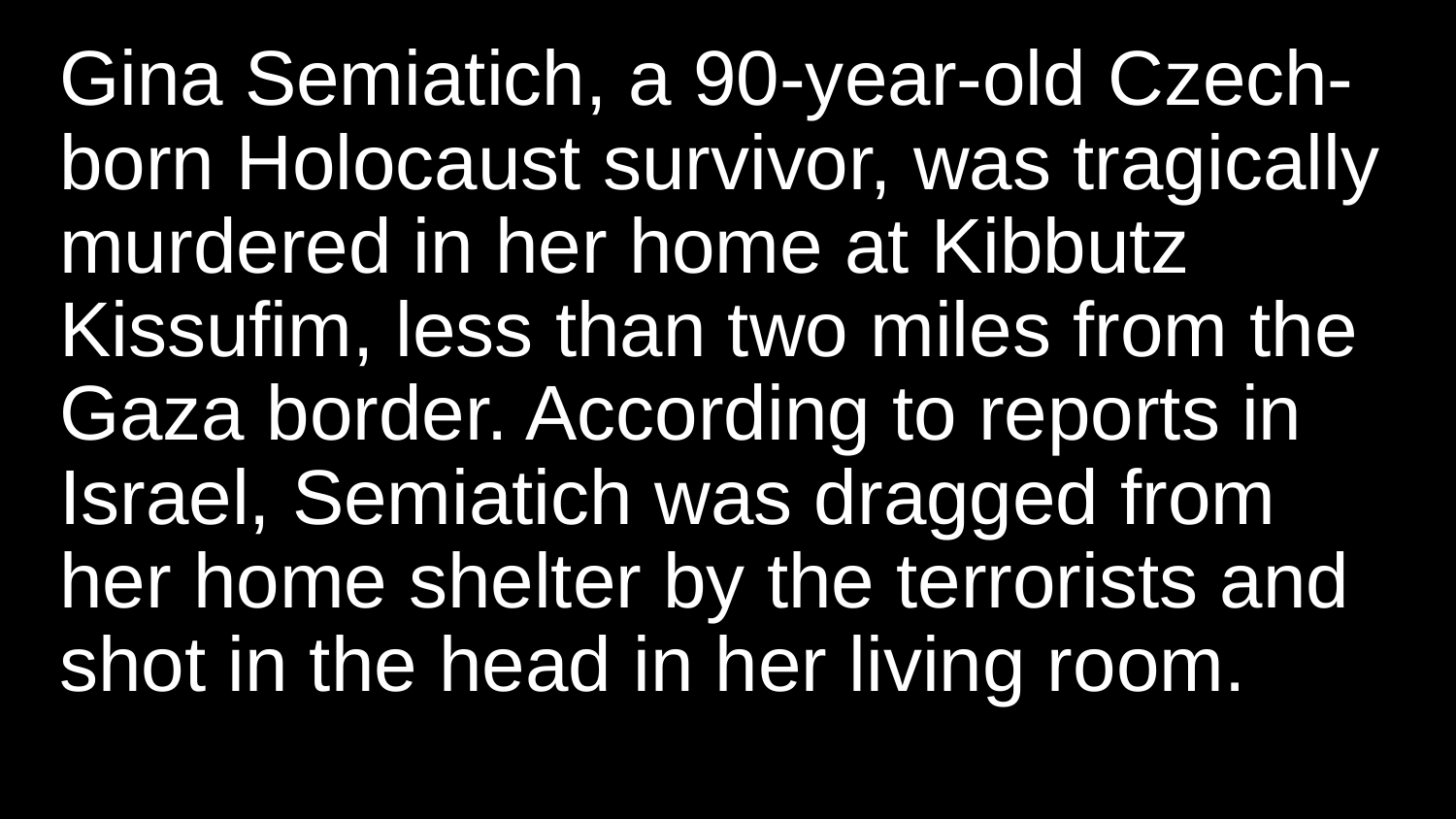

Gina Semiatich, a 90-year-old Czech-born Holocaust survivor, was tragically murdered in her home at Kibbutz Kissufim, less than two miles from the Gaza border. According to reports in Israel, Semiatich was dragged from her home shelter by the terrorists and shot in the head in her living room.